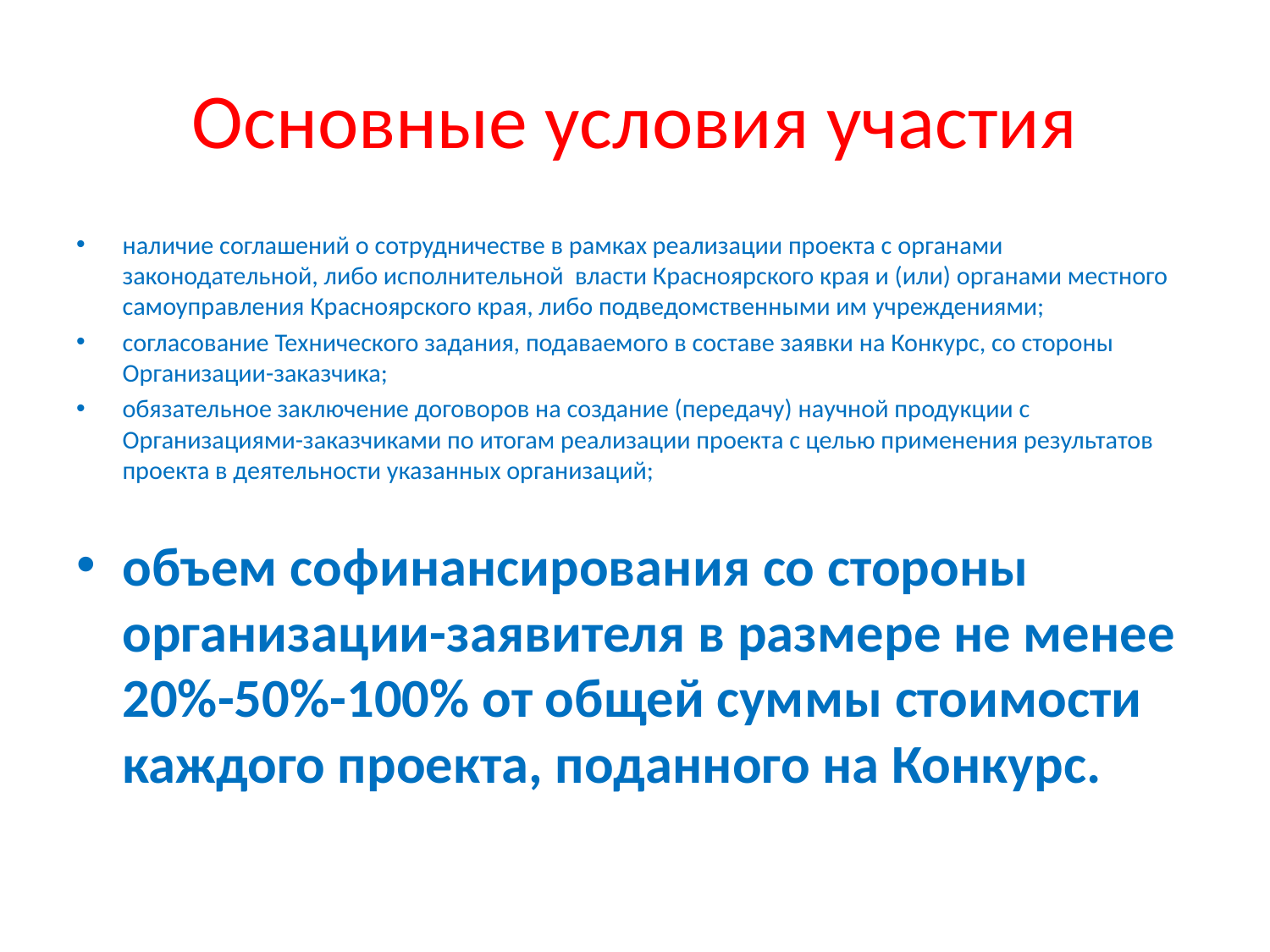

# Основные условия участия
наличие соглашений о сотрудничестве в рамках реализации проекта с органами законодательной, либо исполнительной  власти Красноярского края и (или) органами местного самоуправления Красноярского края, либо подведомственными им учреждениями;
согласование Технического задания, подаваемого в составе заявки на Конкурс, со стороны Организации-заказчика;
обязательное заключение договоров на создание (передачу) научной продукции с Организациями-заказчиками по итогам реализации проекта с целью применения результатов проекта в деятельности указанных организаций;

объем софинансирования со стороны организации-заявителя в размере не менее 20%-50%-100% от общей суммы стоимости каждого проекта, поданного на Конкурс.